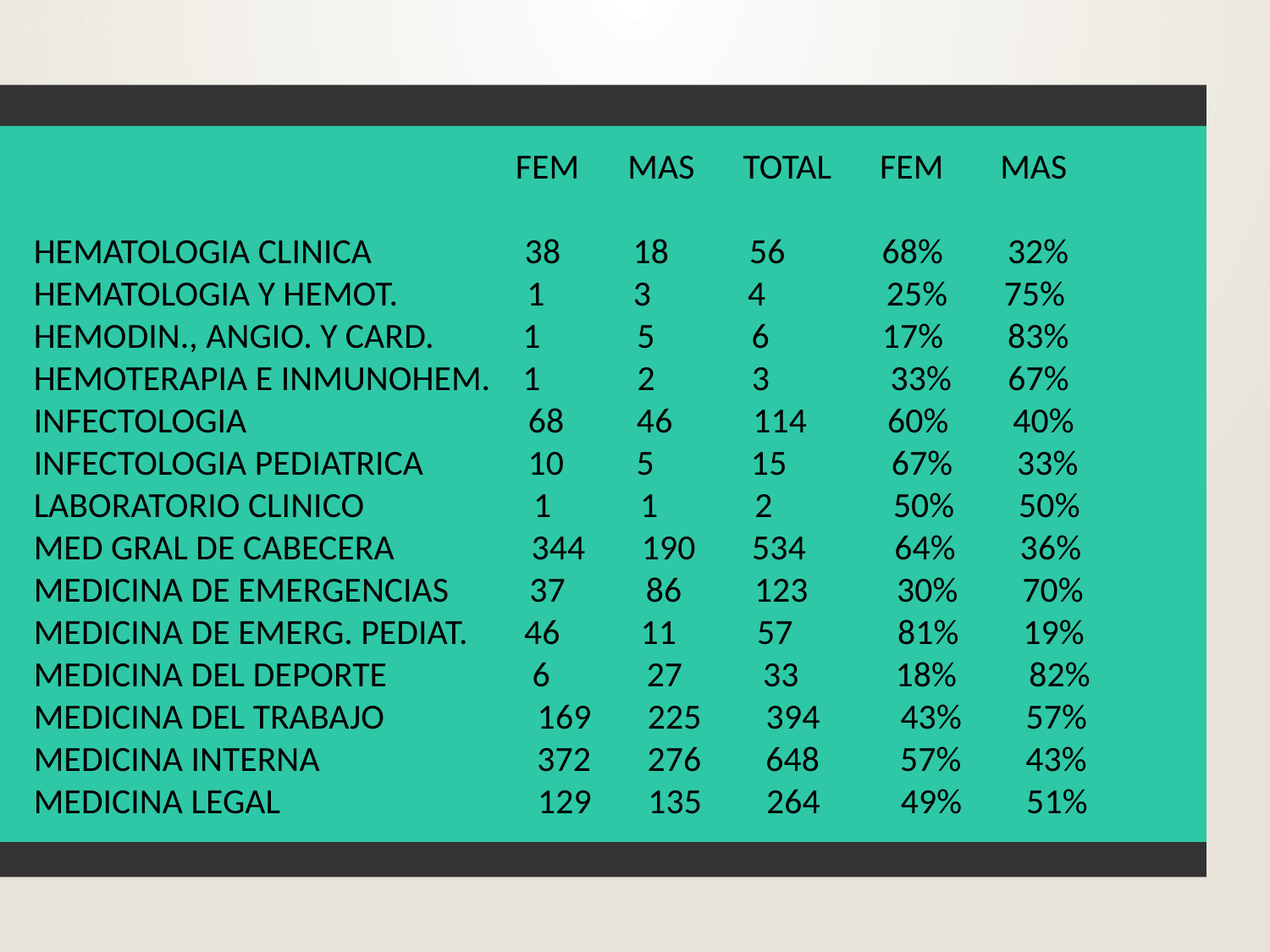

FEM      MAS      TOTAL      FEM       MAS

HEMATOLOGIA CLINICA                   38         18          56            68%        32%
HEMATOLOGIA Y HEMOT.                1           3            4               25%       75%
HEMODIN., ANGIO. Y CARD.           1            5            6              17%        83%
HEMOTERAPIA E INMUNOHEM.    1            2            3               33%       67%
INFECTOLOGIA                                   68         46          114          60%        40%
INFECTOLOGIA PEDIATRICA             10         5            15             67%        33%
LABORATORIO CLINICO                     1           1            2               50%        50%
MED GRAL DE CABECERA                 344       190       534           64%        36%
MEDICINA DE EMERGENCIAS          37          86         123           30%        70%
MEDICINA DE EMERG. PEDIAT.       46          11          57             81%        19%
MEDICINA DEL DEPORTE                  6            27          33            18%         82%
MEDICINA DEL TRABAJO                   169       225        394          43%        57%
MEDICINA INTERNA                           372       276        648          57%        43%
MEDICINA LEGAL                                129       135        264          49%        51%